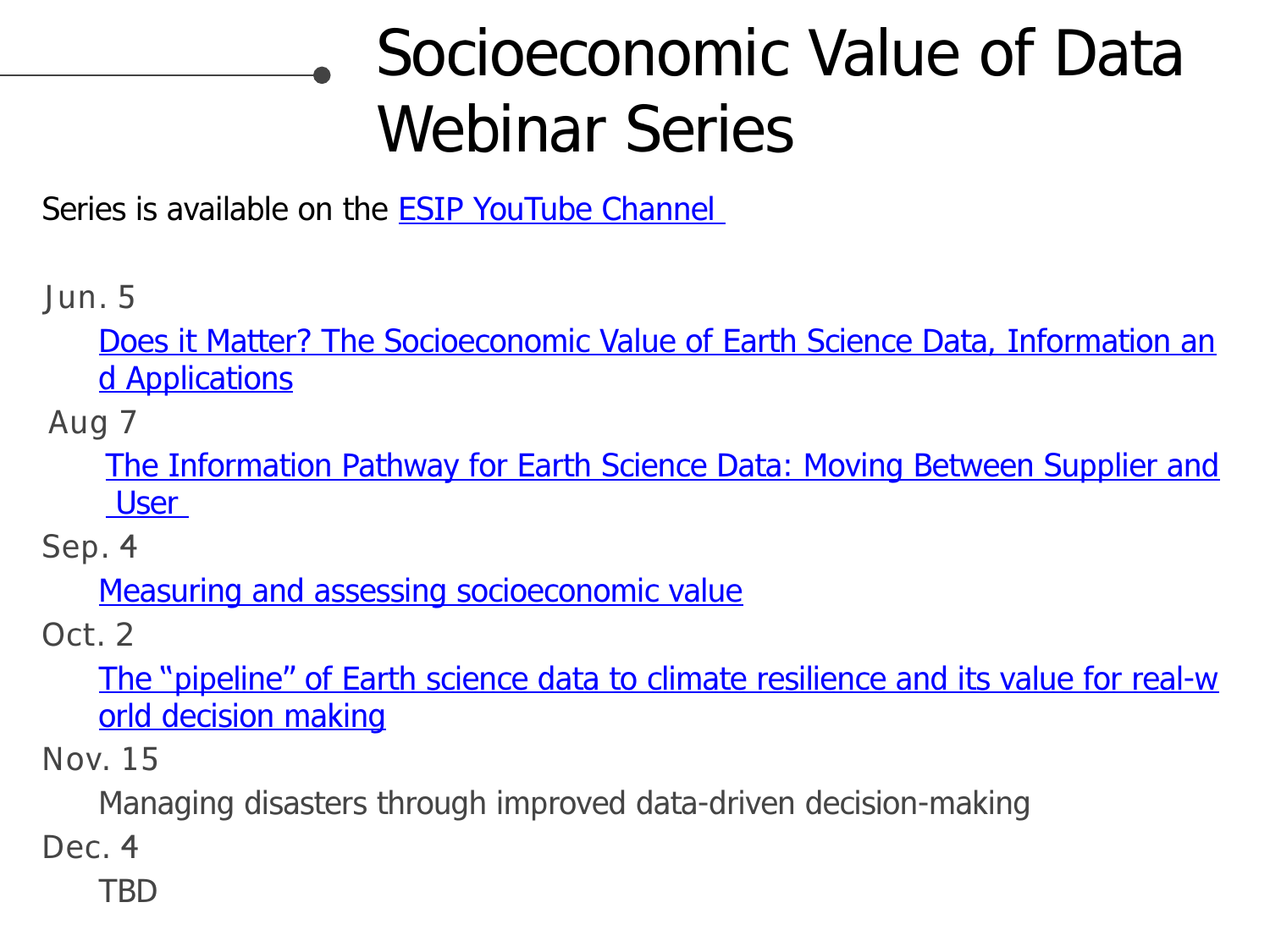

# Socioeconomic Value of Data Webinar Series
Series is available on the ESIP YouTube Channel

Jun. 5
Does it Matter? The Socioeconomic Value of Earth Science Data, Information and Applications
Aug 7
The Information Pathway for Earth Science Data: Moving Between Supplier and User
Sep. 4
Measuring and assessing socioeconomic value
Oct. 2
The “pipeline” of Earth science data to climate resilience and its value for real-world decision making
Nov. 15
Managing disasters through improved data-driven decision-making
Dec. 4
TBD